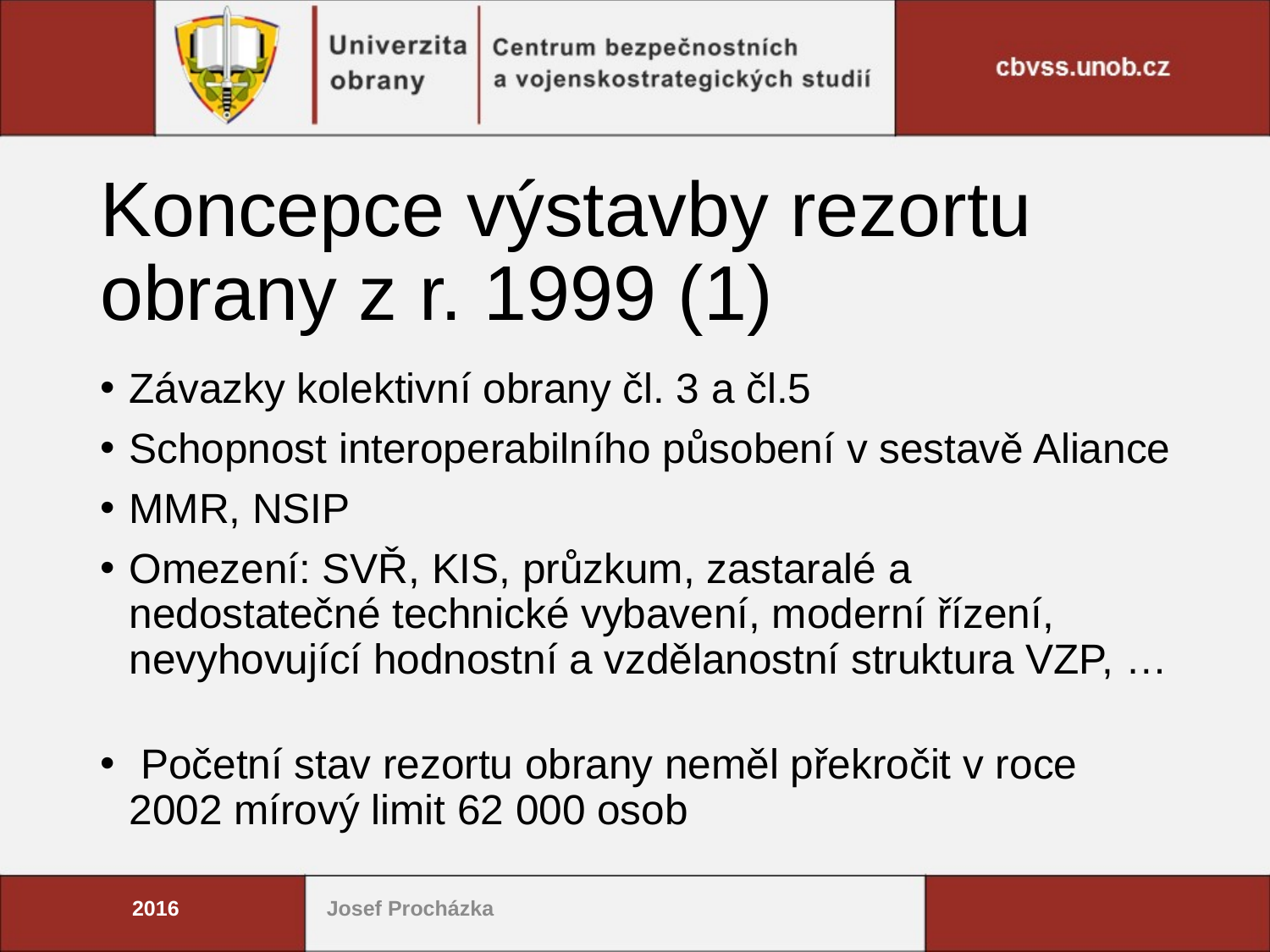

# Koncepce výstavby rezortu obrany z r. 1999 (1)
Závazky kolektivní obrany čl. 3 a čl.5
Schopnost interoperabilního působení v sestavě Aliance
MMR, NSIP
Omezení: SVŘ, KIS, průzkum, zastaralé a nedostatečné technické vybavení, moderní řízení, nevyhovující hodnostní a vzdělanostní struktura VZP, …
 Početní stav rezortu obrany neměl překročit v roce 2002 mírový limit 62 000 osob
2016
Josef Procházka